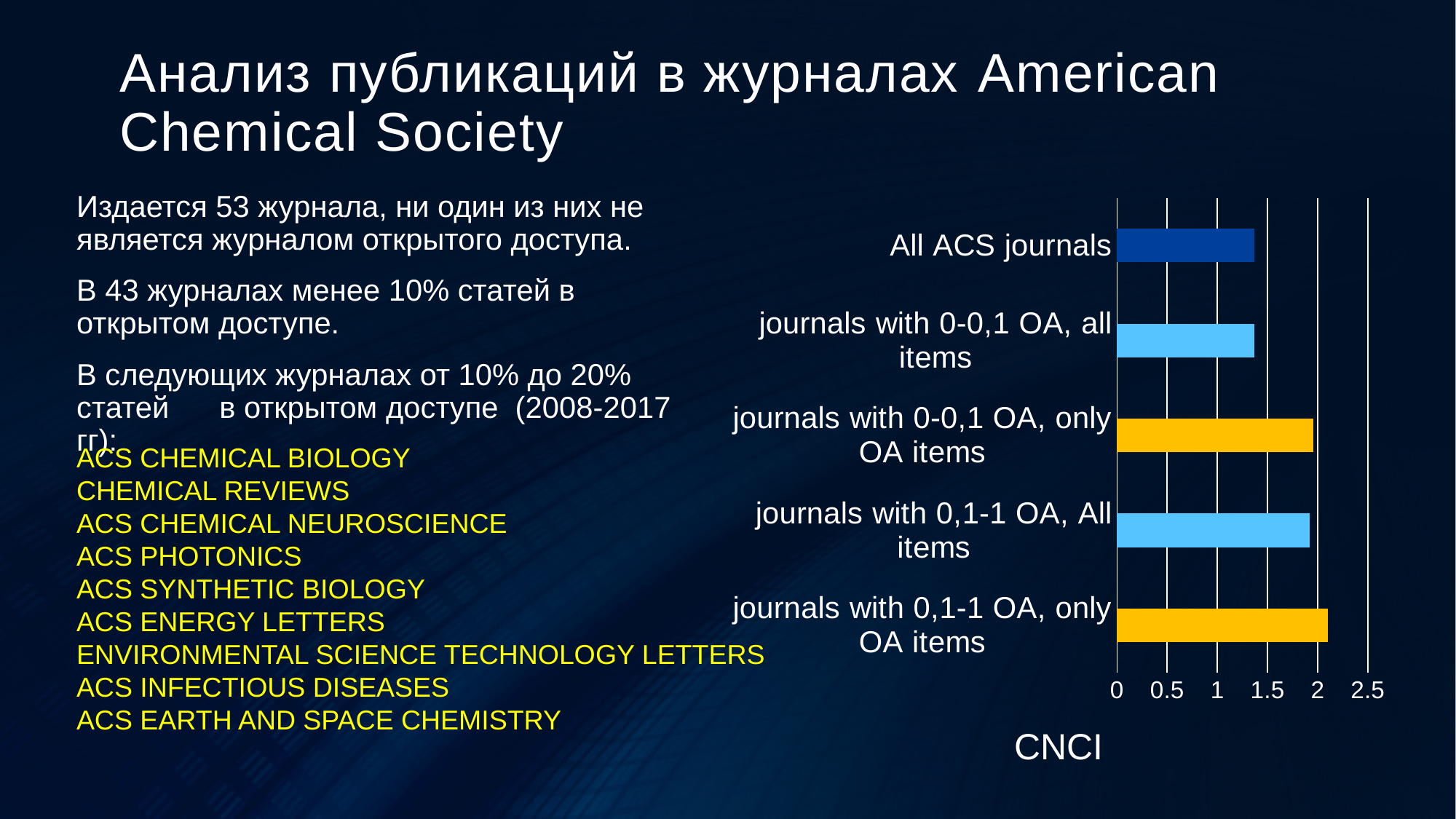

# Анализ публикаций в журналах American Chemical Society
Издается 53 журнала, ни один из них не является журналом открытого доступа.
В 43 журналах менее 10% статей в открытом доступе.
В следующих журналах от 10% до 20% статей      в открытом доступе  (2008-2017 гг):

### Chart

| Category |  |
|---|---|
| journals with 0,1-1 OA, only OA items | 2.1 |
| journals with 0,1-1 OA, All items | 1.92 |
| journals with 0-0,1 OA, only OA items | 1.96 |
| journals with 0-0,1 OA, all items | 1.37 |
| All ACS journals | 1.37 |
ACS CHEMICAL BIOLOGY
CHEMICAL REVIEWS
ACS CHEMICAL NEUROSCIENCE
ACS PHOTONICS
ACS SYNTHETIC BIOLOGY
ACS ENERGY LETTERS
ENVIRONMENTAL SCIENCE TECHNOLOGY LETTERS
ACS INFECTIOUS DISEASES
ACS EARTH AND SPACE CHEMISTRY